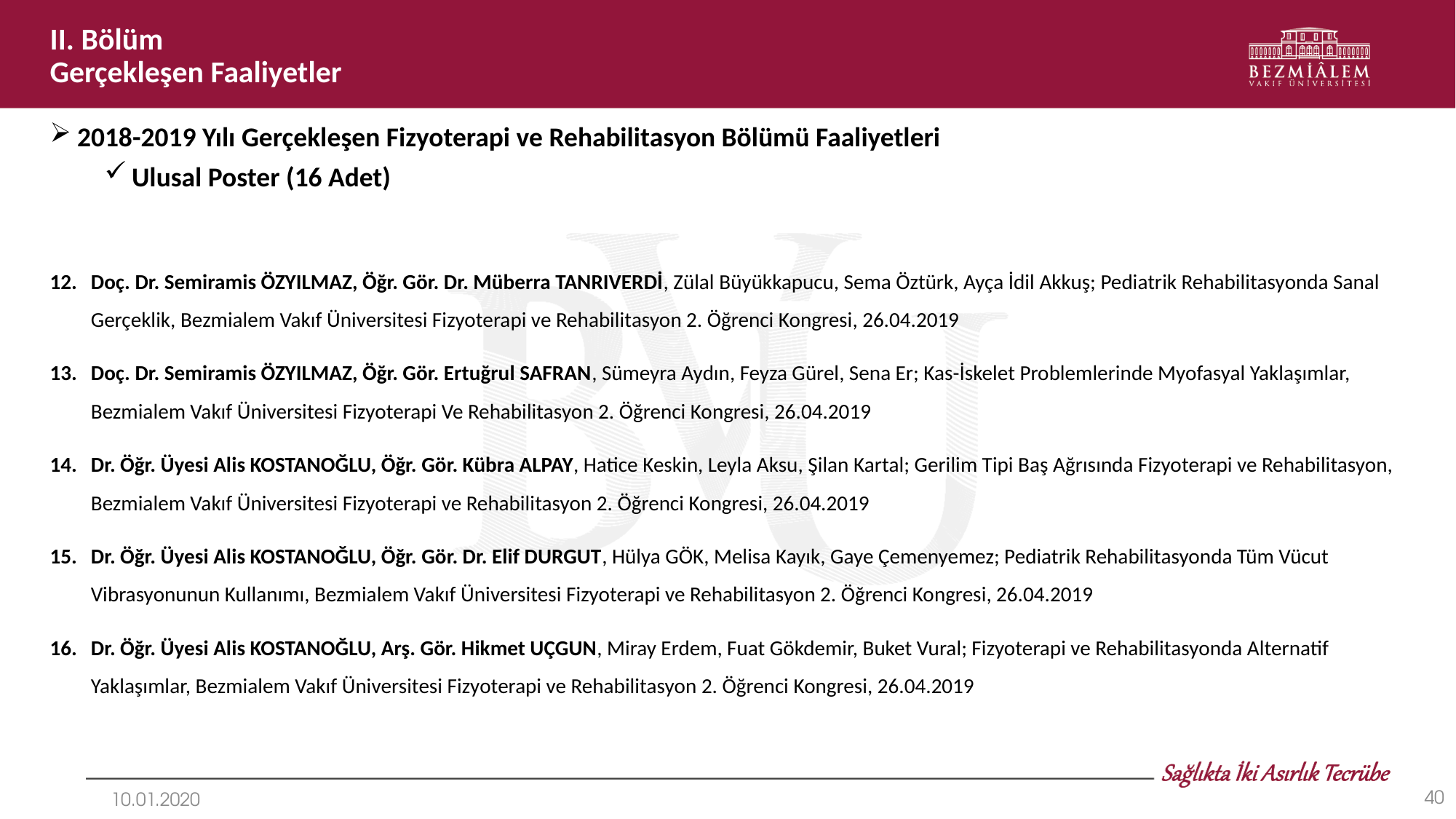

II. Bölüm
Gerçekleşen Faaliyetler

2018-2019 Yılı Gerçekleşen Fizyoterapi ve Rehabilitasyon Bölümü Faaliyetleri
Ulusal Poster (16 Adet)

Doç. Dr. Semiramis ÖZYILMAZ, Öğr. Gör. Dr. Müberra TANRIVERDİ, Zülal Büyükkapucu, Sema Öztürk, Ayça İdil Akkuş; Pediatrik Rehabilitasyonda Sanal Gerçeklik, Bezmialem Vakıf Üniversitesi Fizyoterapi ve Rehabilitasyon 2. Öğrenci Kongresi, 26.04.2019
Doç. Dr. Semiramis ÖZYILMAZ, Öğr. Gör. Ertuğrul SAFRAN, Sümeyra Aydın, Feyza Gürel, Sena Er; Kas-İskelet Problemlerinde Myofasyal Yaklaşımlar, Bezmialem Vakıf Üniversitesi Fizyoterapi Ve Rehabilitasyon 2. Öğrenci Kongresi, 26.04.2019
Dr. Öğr. Üyesi Alis KOSTANOĞLU, Öğr. Gör. Kübra ALPAY, Hatice Keskin, Leyla Aksu, Şilan Kartal; Gerilim Tipi Baş Ağrısında Fizyoterapi ve Rehabilitasyon, Bezmialem Vakıf Üniversitesi Fizyoterapi ve Rehabilitasyon 2. Öğrenci Kongresi, 26.04.2019
Dr. Öğr. Üyesi Alis KOSTANOĞLU, Öğr. Gör. Dr. Elif DURGUT, Hülya GÖK, Melisa Kayık, Gaye Çemenyemez; Pediatrik Rehabilitasyonda Tüm Vücut Vibrasyonunun Kullanımı, Bezmialem Vakıf Üniversitesi Fizyoterapi ve Rehabilitasyon 2. Öğrenci Kongresi, 26.04.2019
Dr. Öğr. Üyesi Alis KOSTANOĞLU, Arş. Gör. Hikmet UÇGUN, Miray Erdem, Fuat Gökdemir, Buket Vural; Fizyoterapi ve Rehabilitasyonda Alternatif Yaklaşımlar, Bezmialem Vakıf Üniversitesi Fizyoterapi ve Rehabilitasyon 2. Öğrenci Kongresi, 26.04.2019

40
10.01.2020